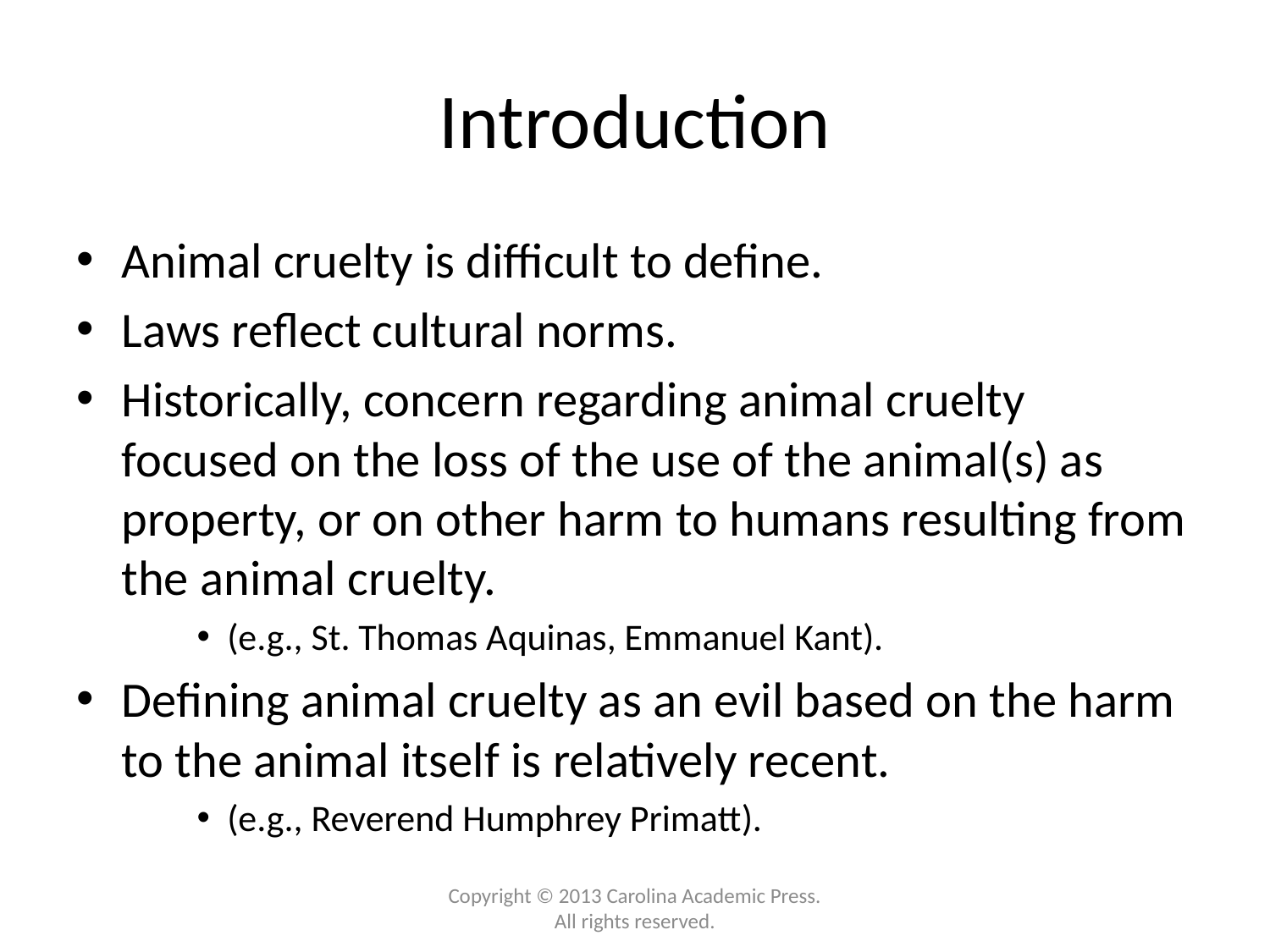

# Introduction
Animal cruelty is difficult to define.
Laws reflect cultural norms.
Historically, concern regarding animal cruelty focused on the loss of the use of the animal(s) as property, or on other harm to humans resulting from the animal cruelty.
(e.g., St. Thomas Aquinas, Emmanuel Kant).
Defining animal cruelty as an evil based on the harm to the animal itself is relatively recent.
(e.g., Reverend Humphrey Primatt).
Copyright © 2013 Carolina Academic Press. All rights reserved.